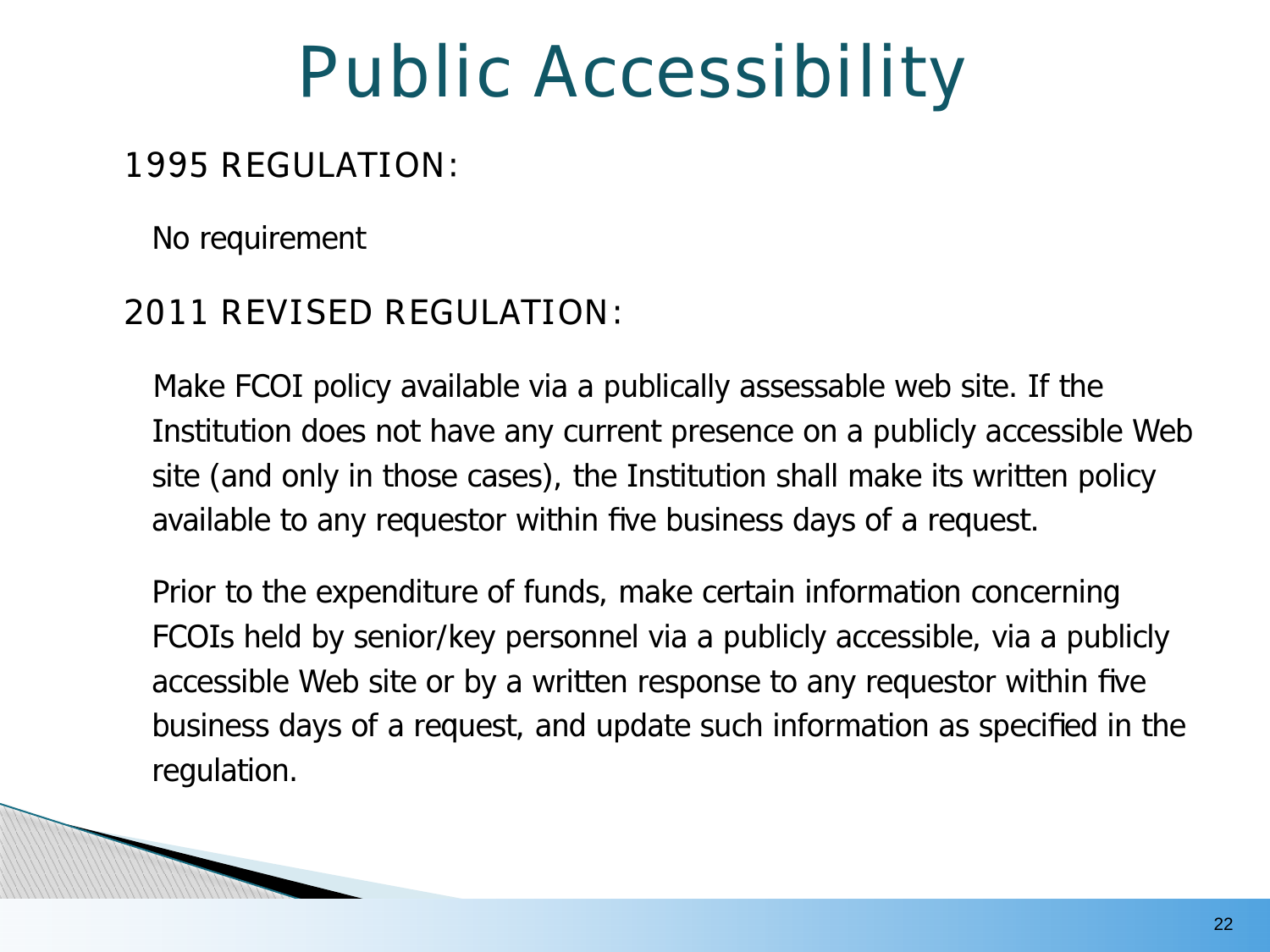

# Public Accessibility

1995 REGULATION:

	No requirement

2011 REVISED REGULATION:

   Make FCOI policy available via a publically assessable web site. If the Institution does not have any current presence on a publicly accessible Web site (and only in those cases), the Institution shall make its written policy available to any requestor within five business days of a request.

	Prior to the expenditure of funds, make certain information concerning FCOIs held by senior/key personnel via a publicly accessible, via a publicly accessible Web site or by a written response to any requestor within five business days of a request, and update such information as specified in the regulation.

22